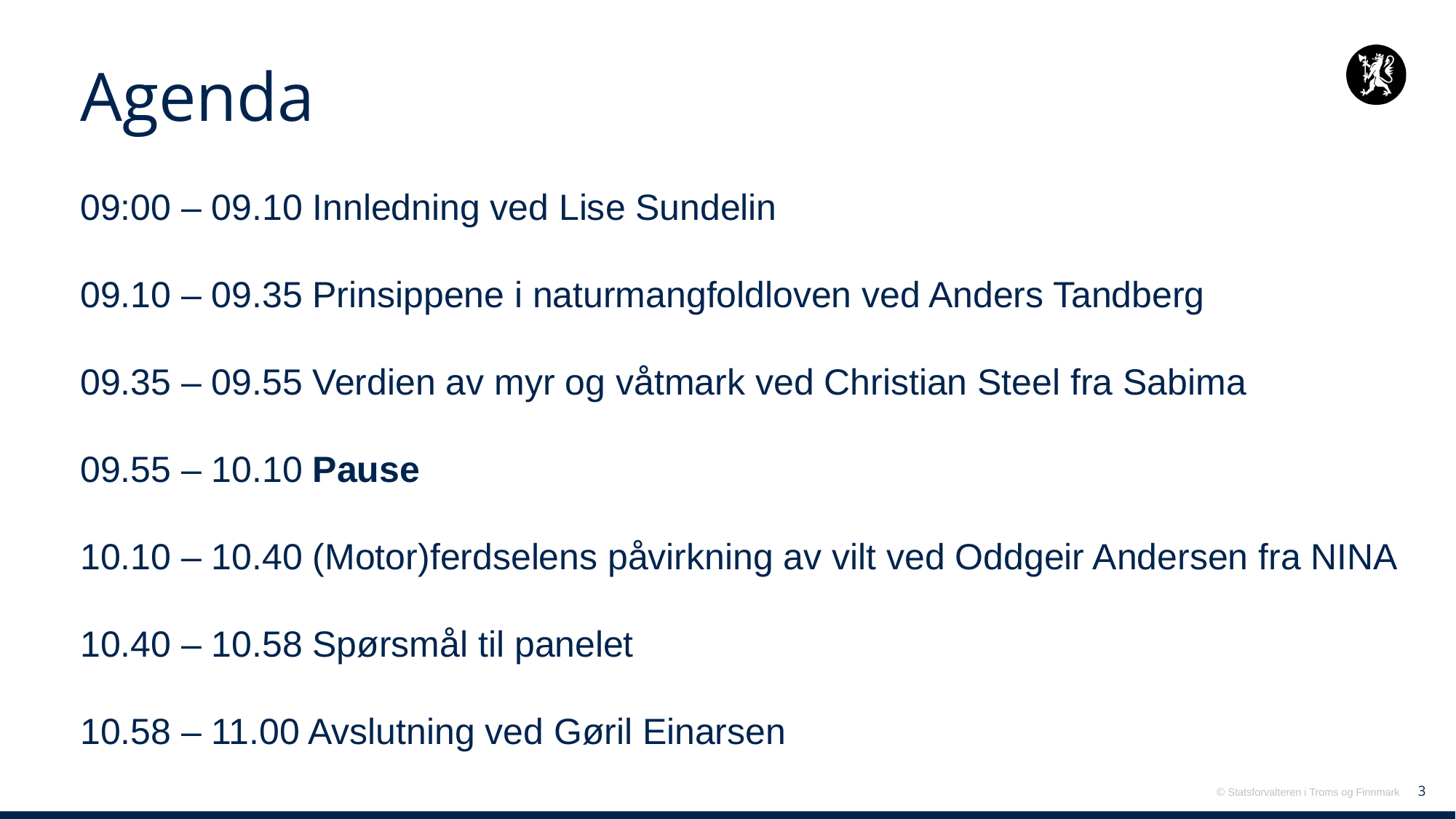

# Agenda
09:00 – 09.10 Innledning ved Lise Sundelin
09.10 – 09.35 Prinsippene i naturmangfoldloven ved Anders Tandberg
09.35 – 09.55 Verdien av myr og våtmark ved Christian Steel fra Sabima
09.55 – 10.10 Pause
10.10 – 10.40 (Motor)ferdselens påvirkning av vilt ved Oddgeir Andersen fra NINA
10.40 – 10.58 Spørsmål til panelet
10.58 – 11.00 Avslutning ved Gøril Einarsen